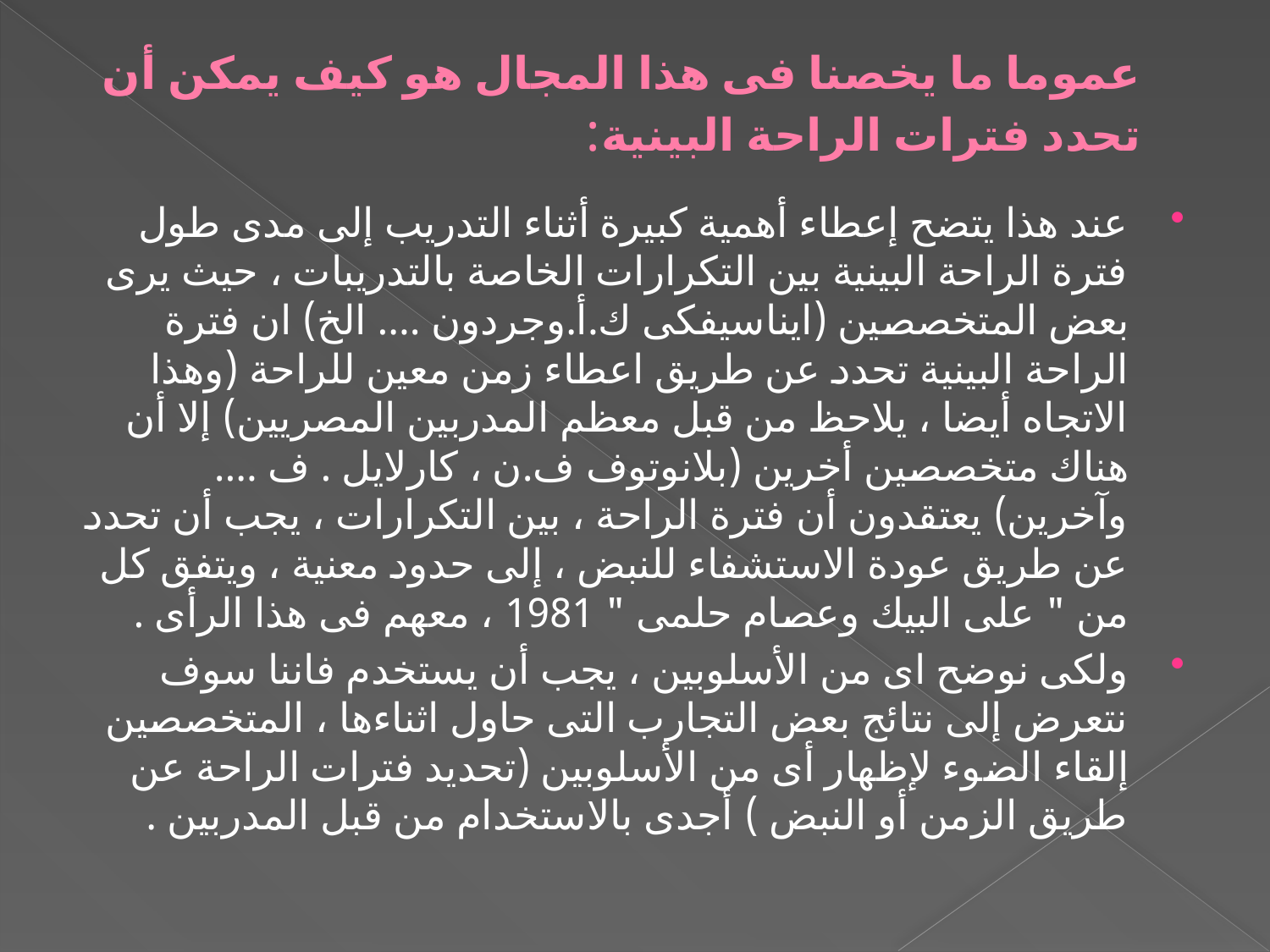

# عموما ما يخصنا فى هذا المجال هو كيف يمكن أن تحدد فترات الراحة البينية:
عند هذا يتضح إعطاء أهمية كبيرة أثناء التدريب إلى مدى طول فترة الراحة البينية بين التكرارات الخاصة بالتدريبات ، حيث يرى بعض المتخصصين (ايناسيفكى ك.أ.وجردون .... الخ) ان فترة الراحة البينية تحدد عن طريق اعطاء زمن معين للراحة (وهذا الاتجاه أيضا ، يلاحظ من قبل معظم المدربين المصريين) إلا أن هناك متخصصين أخرين (بلانوتوف ف.ن ، كارلايل . ف .... وآخرين) يعتقدون أن فترة الراحة ، بين التكرارات ، يجب أن تحدد عن طريق عودة الاستشفاء للنبض ، إلى حدود معنية ، ويتفق كل من " على البيك وعصام حلمى " 1981 ، معهم فى هذا الرأى .
ولكى نوضح اى من الأسلوبين ، يجب أن يستخدم فاننا سوف نتعرض إلى نتائج بعض التجارب التى حاول اثناءها ، المتخصصين إلقاء الضوء لإظهار أى من الأسلوبين (تحديد فترات الراحة عن طريق الزمن أو النبض ) أجدى بالاستخدام من قبل المدربين .